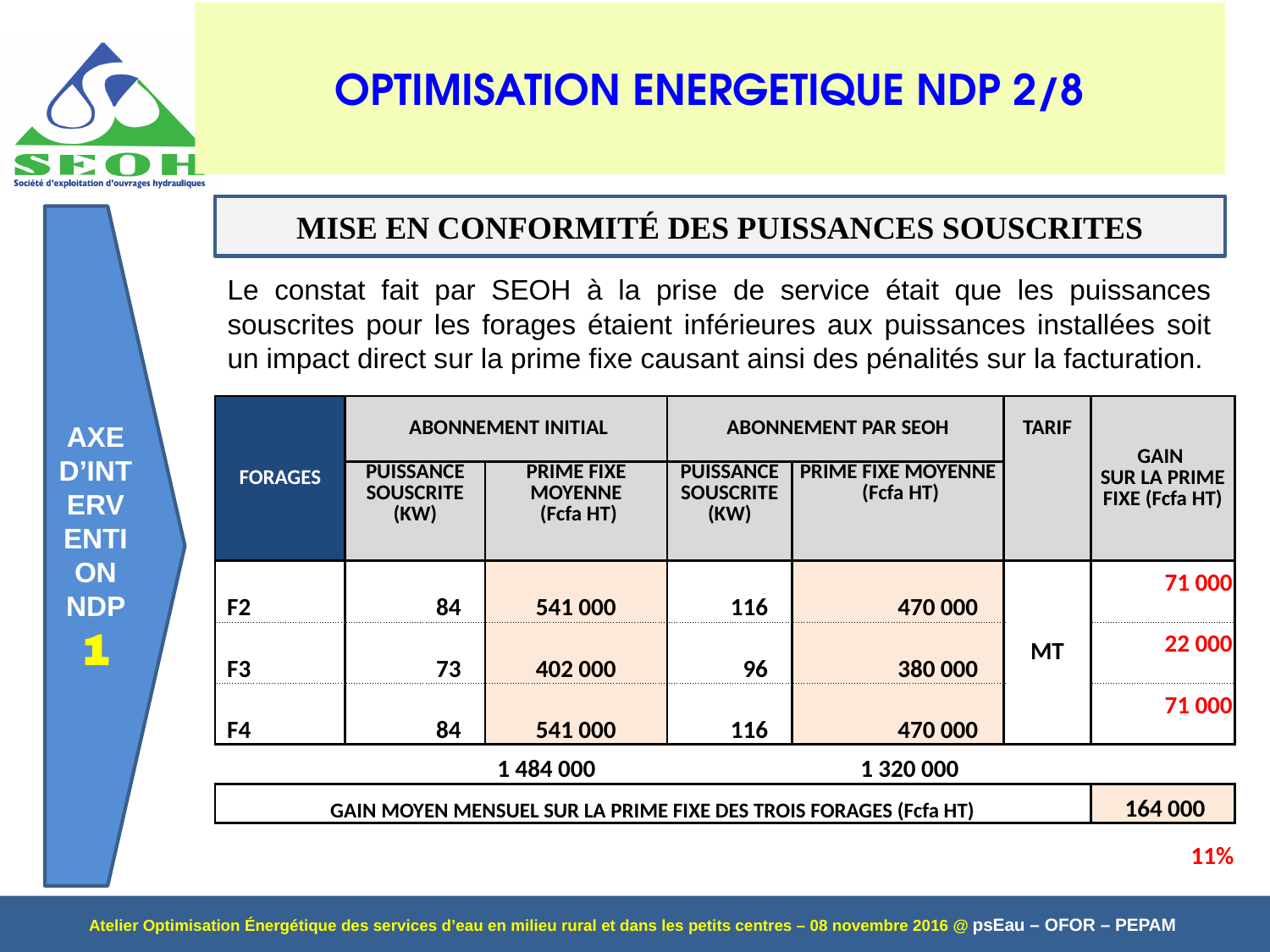

# OPTIMISATION ENERGETIQUE NDP 2/8
MISE EN CONFORMITÉ DES PUISSANCES SOUSCRITES
AXE D’INTERVENTION NDP 1
Le constat fait par SEOH à la prise de service était que les puissances souscrites pour les forages étaient inférieures aux puissances installées soit un impact direct sur la prime fixe causant ainsi des pénalités sur la facturation.
| FORAGES | ABONNEMENT INITIAL |  | ABONNEMENT PAR SEOH |  | TARIF | GAIN SUR LA PRIME FIXE (Fcfa HT) |
| --- | --- | --- | --- | --- | --- | --- |
|  | PUISSANCE SOUSCRITE (KW) | PRIME FIXE MOYENNE (Fcfa HT) | PUISSANCE SOUSCRITE (KW) | PRIME FIXE MOYENNE (Fcfa HT) |  |  |
| F2 | 84 | 541 000 | 116 | 470 000 | MT | 71 000 |
| F3 | 73 | 402 000 | 96 | 380 000 |  | 22 000 |
| F4 | 84 | 541 000 | 116 | 470 000 |  | 71 000 |
|  |  | 1 484 000 |  | 1 320 000 |  |  |
| GAIN MOYEN MENSUEL SUR LA PRIME FIXE DES TROIS FORAGES (Fcfa HT) |  |  |  |  |  | 164 000 |
|  |  |  |  |  |  | 11% |